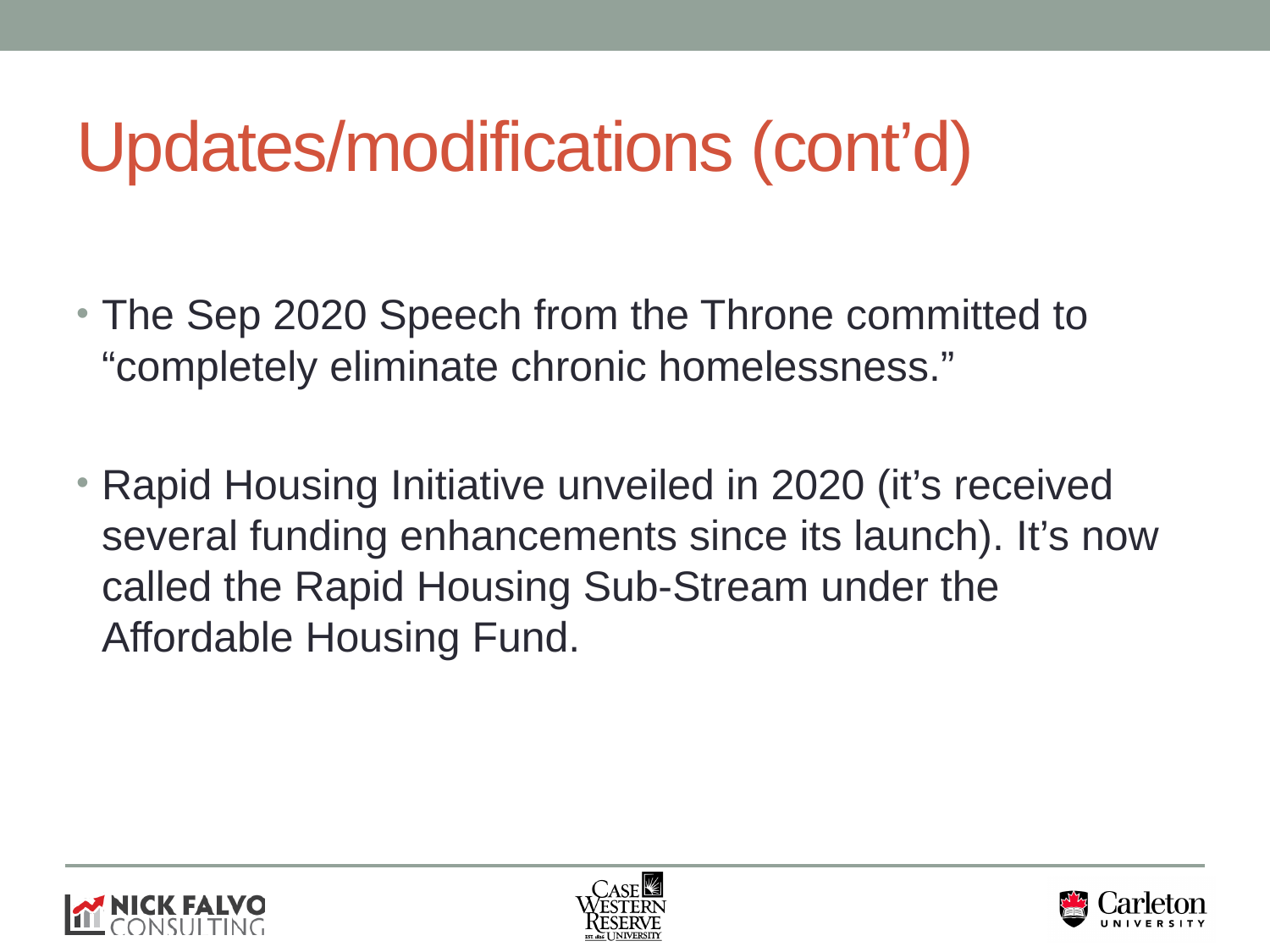

# Updates/modifications (cont’d)

The Sep 2020 Speech from the Throne committed to “completely eliminate chronic homelessness.”

Rapid Housing Initiative unveiled in 2020 (it’s received several funding enhancements since its launch). It’s now called the Rapid Housing Sub-Stream under the Affordable Housing Fund.